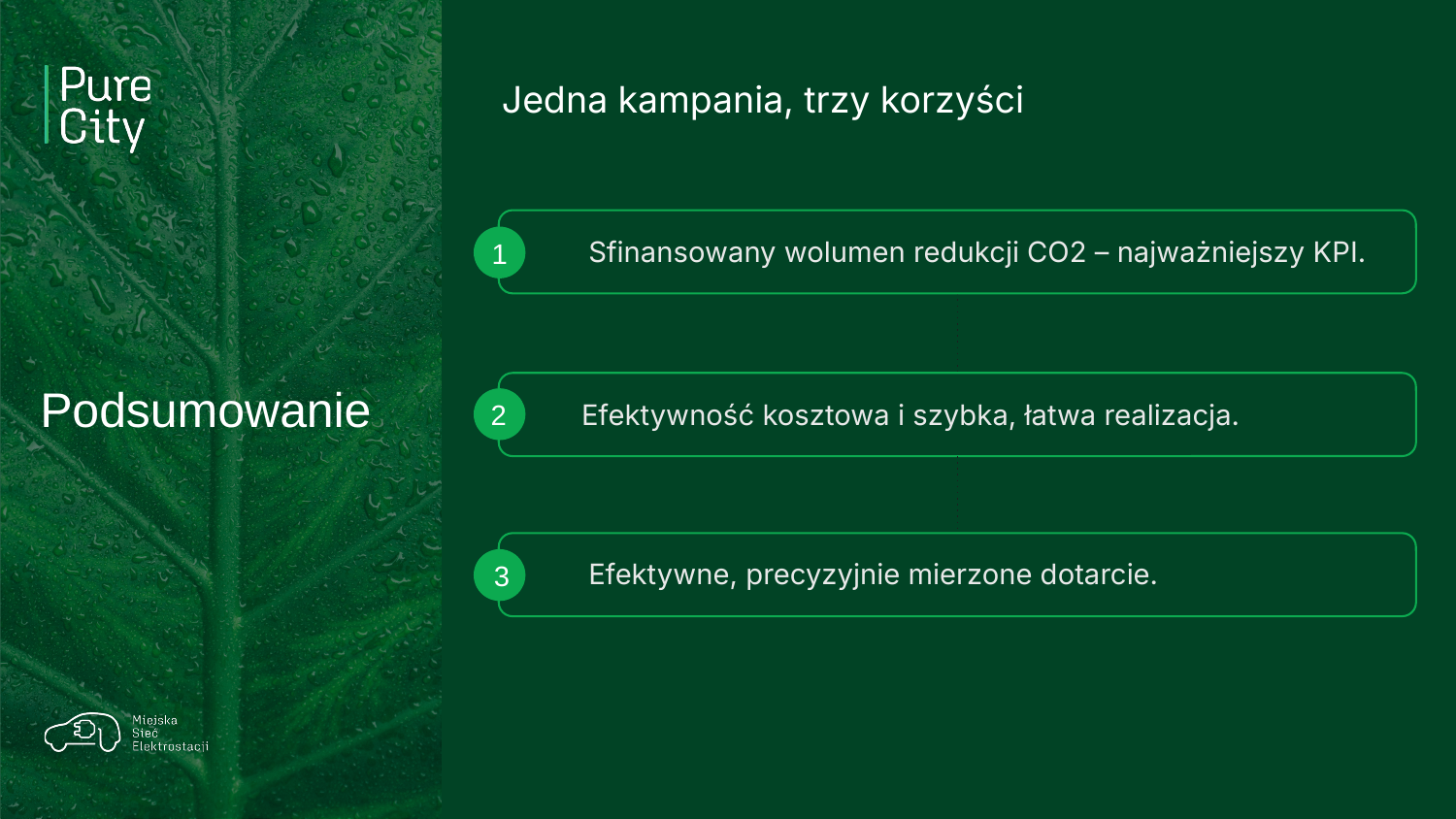

Jedna kampania, trzy korzyści

Sfinansowany wolumen redukcji CO2 – najważniejszy KPI.
1
Podsumowanie

2
Efektywność kosztowa i szybka, łatwa realizacja.

Efektywne, precyzyjnie mierzone dotarcie.
3